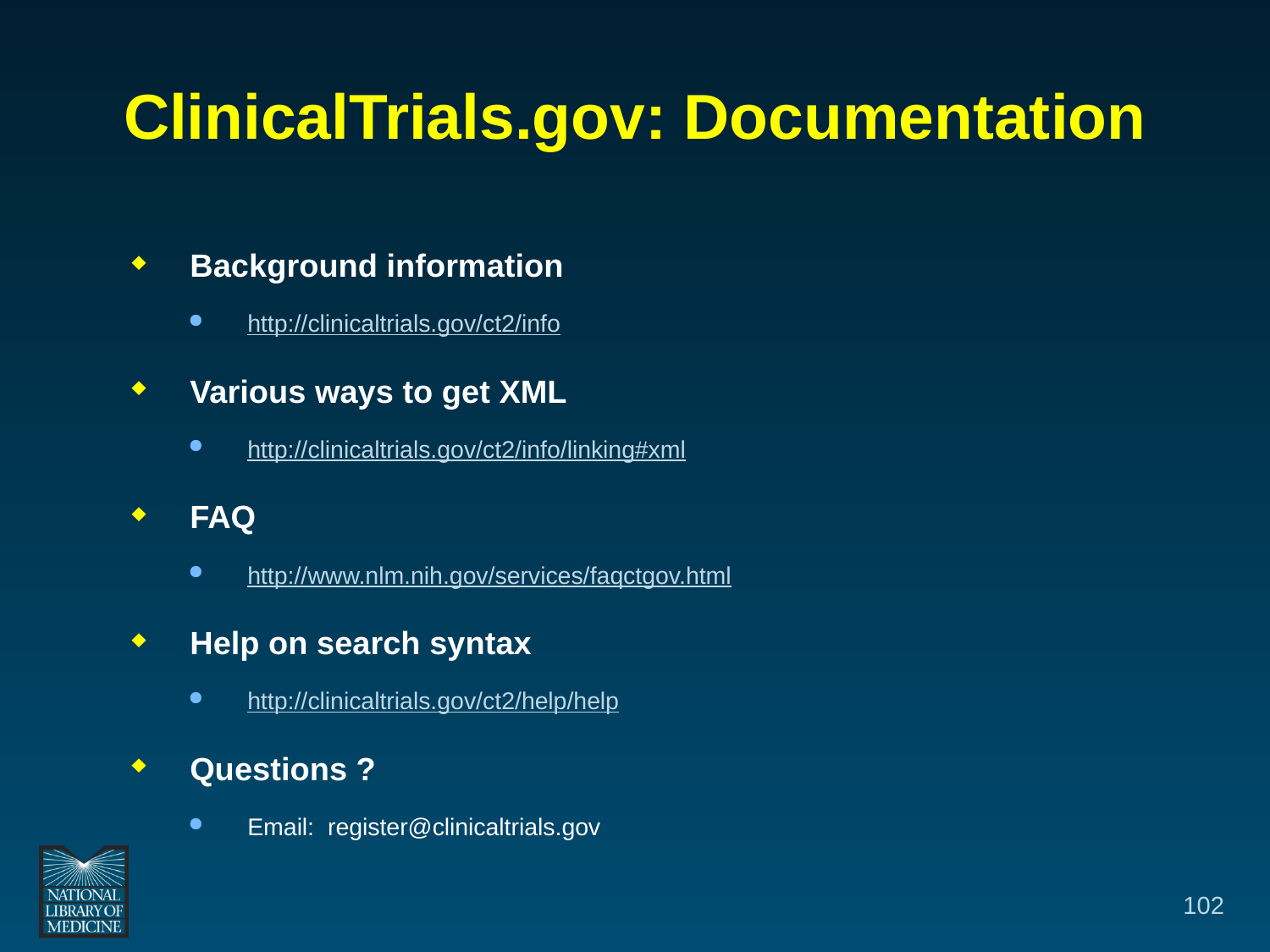

# ClinicalTrials.gov: Documentation
Background information
http://clinicaltrials.gov/ct2/info
Various ways to get XML
http://clinicaltrials.gov/ct2/info/linking#xml
FAQ
http://www.nlm.nih.gov/services/faqctgov.html
Help on search syntax
http://clinicaltrials.gov/ct2/help/help
Questions ?
Email:  register@clinicaltrials.gov
102